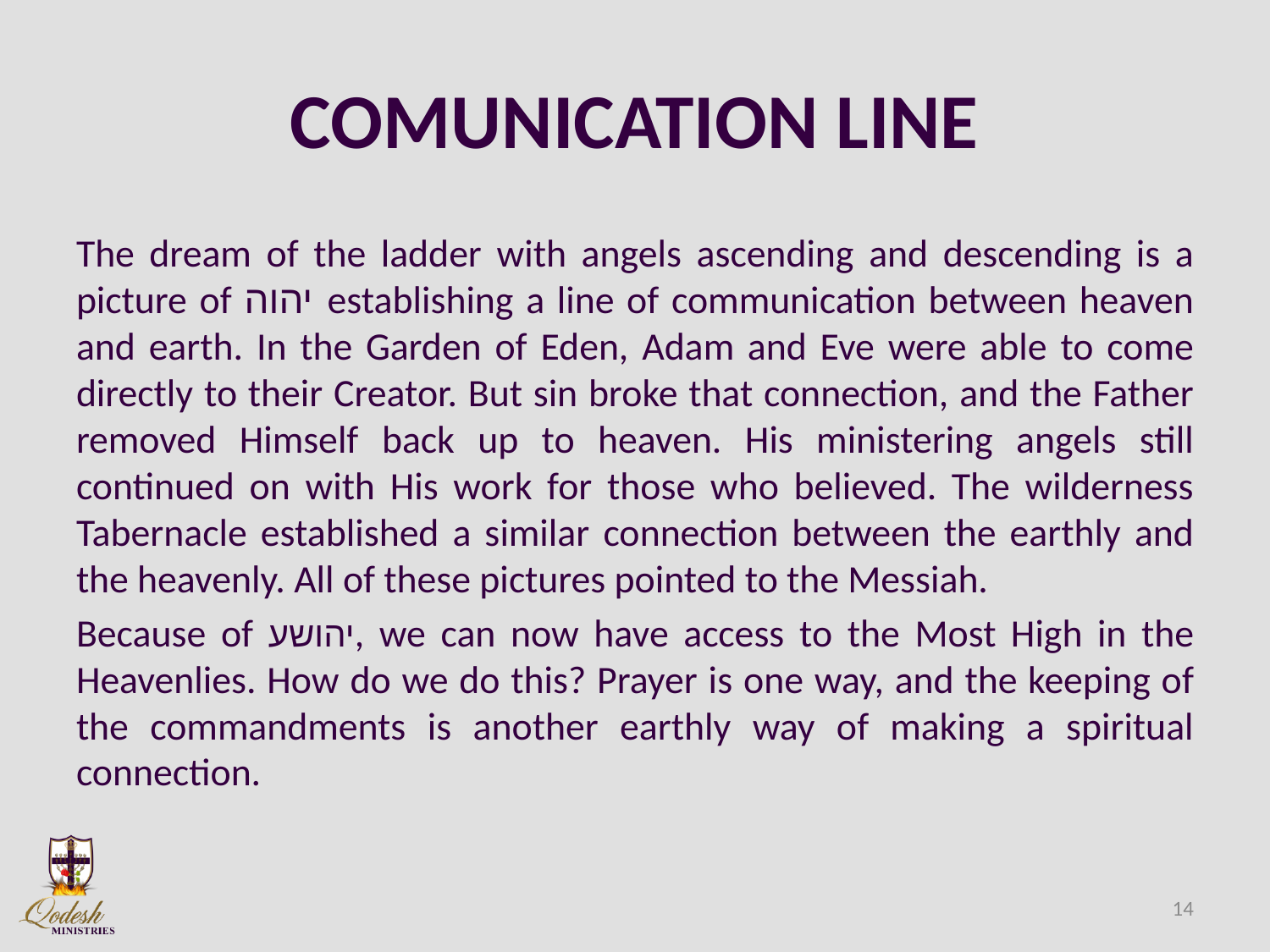

# COMUNICATION LINE
The dream of the ladder with angels ascending and descending is a picture of יהוה establishing a line of communication between heaven and earth. In the Garden of Eden, Adam and Eve were able to come directly to their Creator. But sin broke that connection, and the Father removed Himself back up to heaven. His ministering angels still continued on with His work for those who believed. The wilderness Tabernacle established a similar connection between the earthly and the heavenly. All of these pictures pointed to the Messiah.
Because of יהושע, we can now have access to the Most High in the Heavenlies. How do we do this? Prayer is one way, and the keeping of the commandments is another earthly way of making a spiritual connection.
14